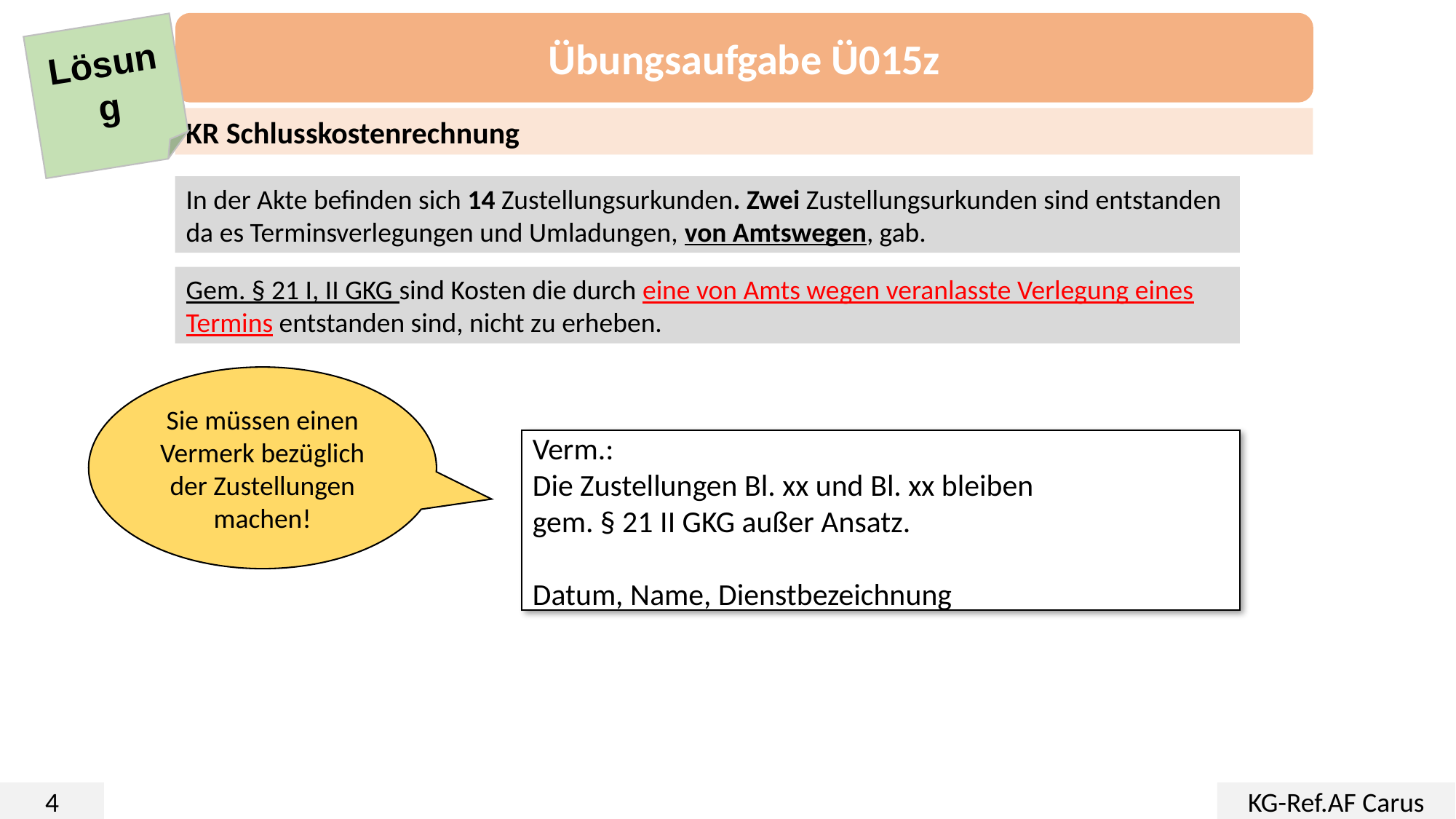

Übungsaufgabe Ü015z
Lösung
KR Schlusskostenrechnung
In der Akte befinden sich 14 Zustellungsurkunden. Zwei Zustellungsurkunden sind entstanden da es Terminsverlegungen und Umladungen, von Amtswegen, gab.
Gem. § 21 I, II GKG sind Kosten die durch eine von Amts wegen veranlasste Verlegung eines Termins entstanden sind, nicht zu erheben.
Sie müssen einen Vermerk bezüglich der Zustellungen machen!
Verm.:
Die Zustellungen Bl. xx und Bl. xx bleiben
gem. § 21 II GKG außer Ansatz.

Datum, Name, Dienstbezeichnung
4
KG-Ref.AF Carus